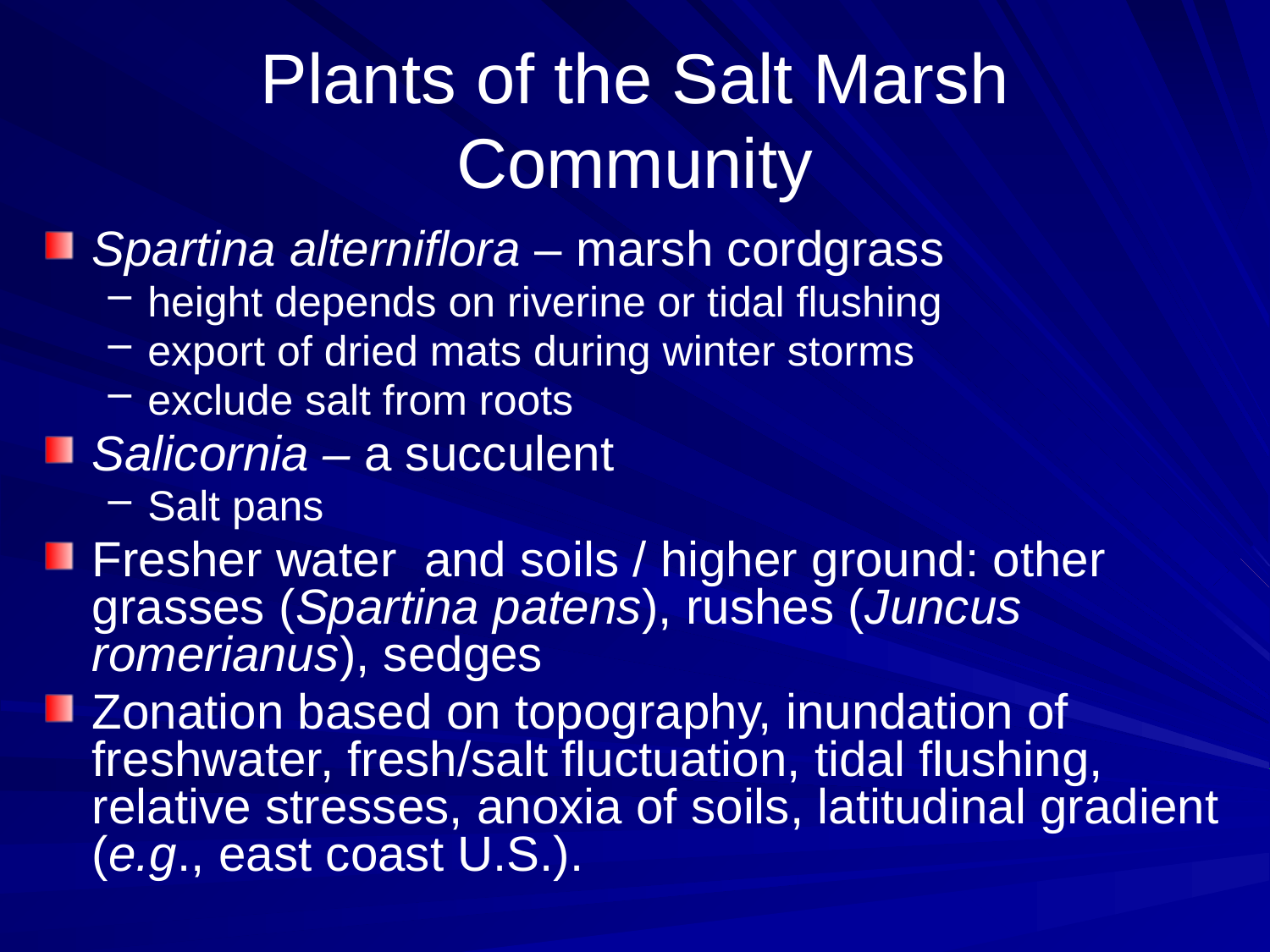

# Plants of the Salt Marsh Community
Spartina alterniflora – marsh cordgrass
height depends on riverine or tidal flushing
export of dried mats during winter storms
exclude salt from roots
Salicornia – a succulent
Salt pans
Fresher water  and soils / higher ground: other grasses (Spartina patens), rushes (Juncus romerianus), sedges
Zonation based on topography, inundation of freshwater, fresh/salt fluctuation, tidal flushing, relative stresses, anoxia of soils, latitudinal gradient (e.g., east coast U.S.).